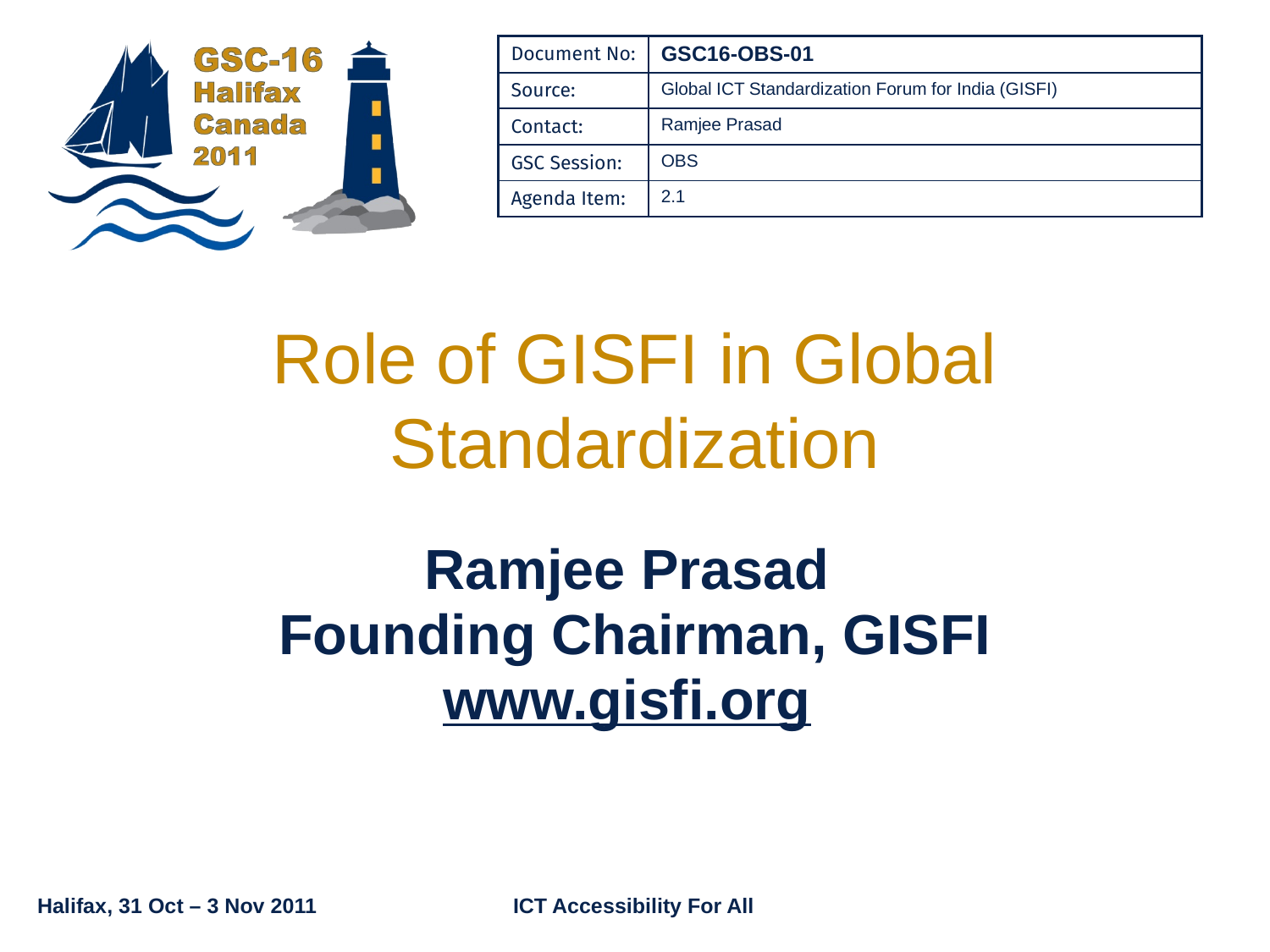

| Document No: | GSC16-OBS-01 |
| --- | --- |
| Source: | Global ICT Standardization Forum for India (GISFI) |
| Contact: | Ramjee Prasad |
| GSC Session: | OBS |
| Agenda Item: | 2.1 |
# Role of GISFI in Global Standardization
Ramjee Prasad
Founding Chairman, GISFI
www.gisfi.org